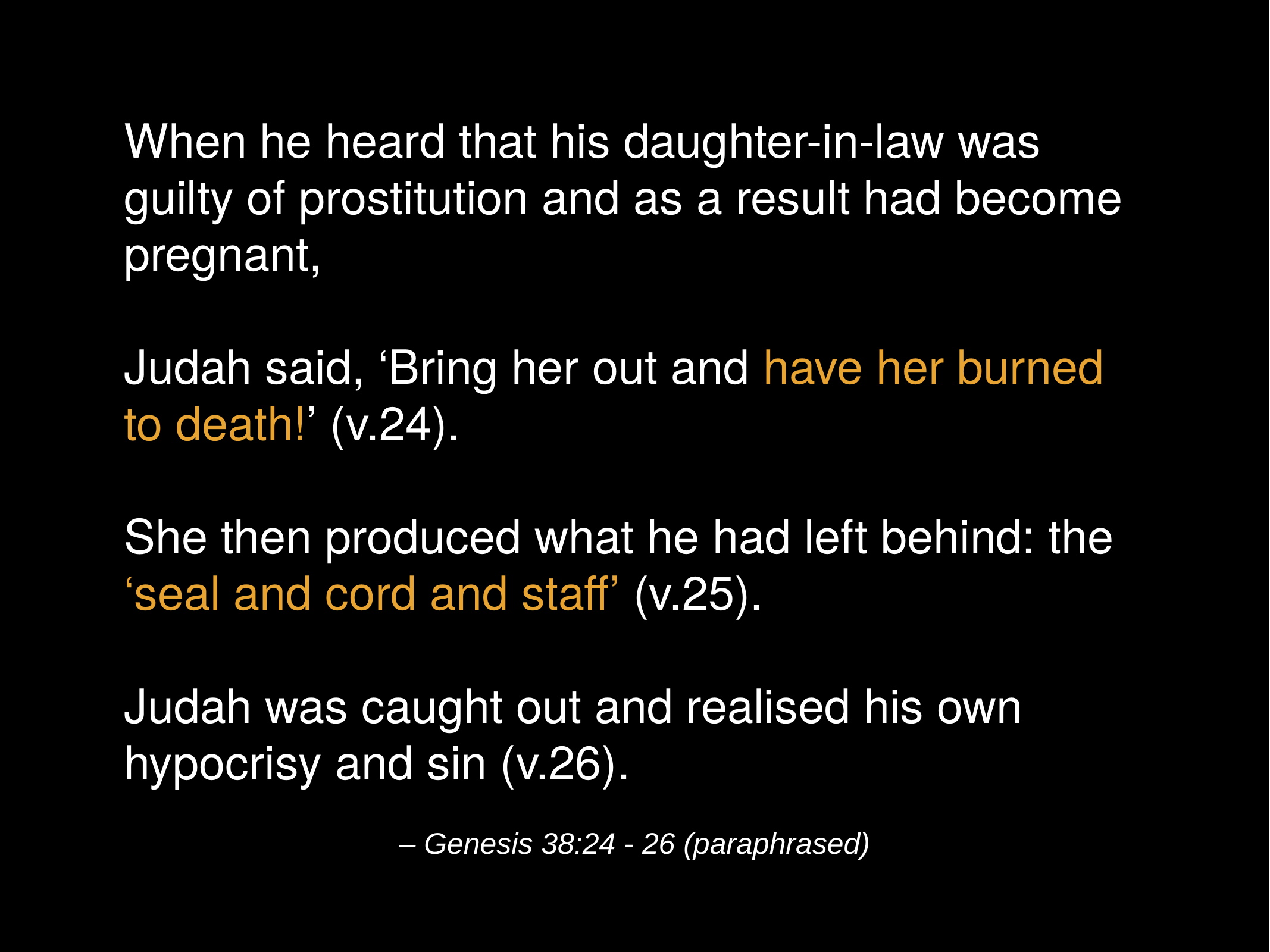

When he heard that his daughter-in-law was guilty of prostitution and as a result had become pregnant,

Judah said, ‘Bring her out and have her burned to death!’ (v.24).

She then produced what he had left behind: the ‘seal and cord and staff’ (v.25).

Judah was caught out and realised his own hypocrisy and sin (v.26).
– Genesis 38:24 - 26 (paraphrased)